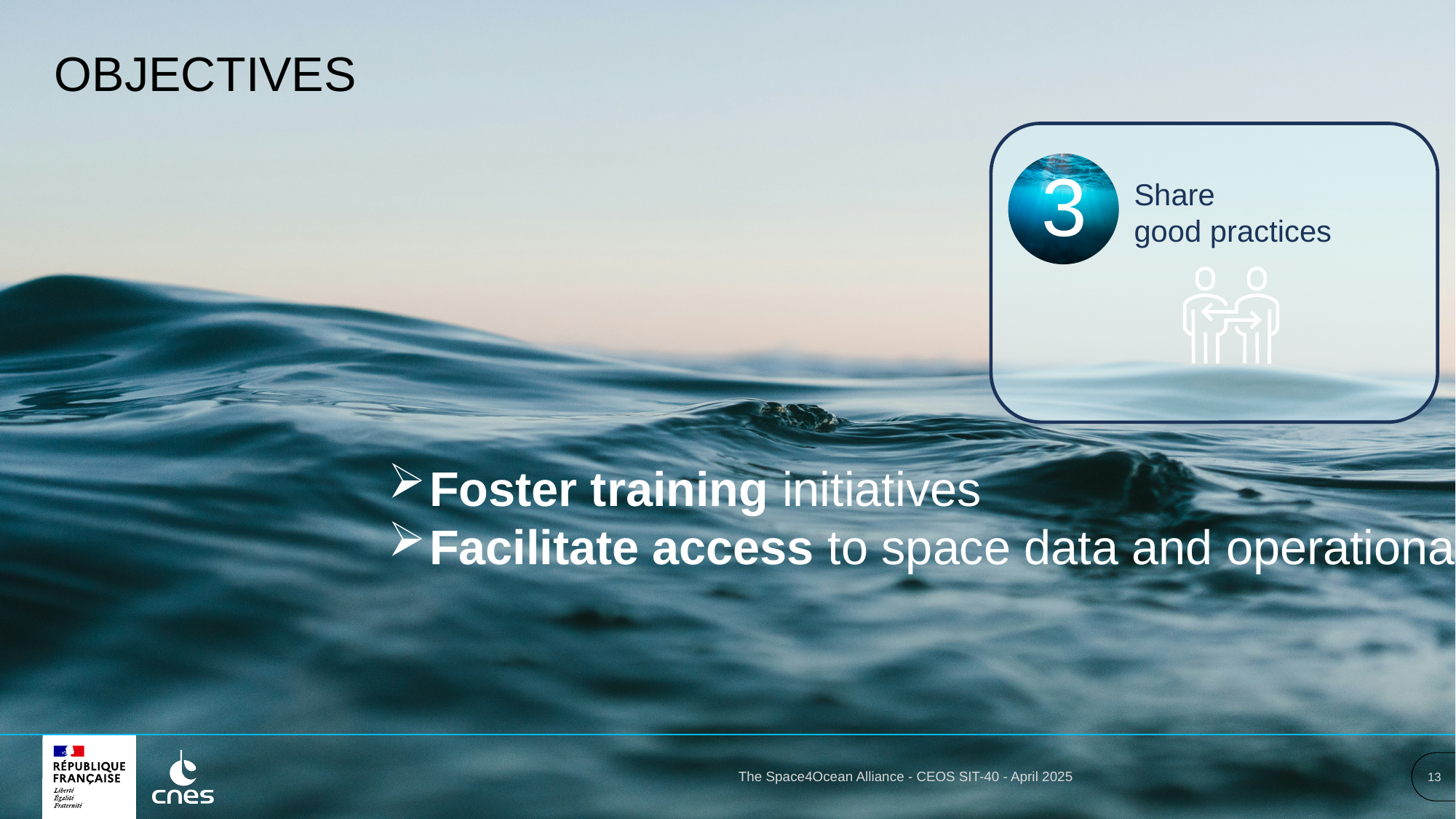

# Objectives

3

Share
good practices

Foster training initiatives
Facilitate access to space data and operational services
13
The Space4Ocean Alliance - CEOS SIT-40 - April 2025